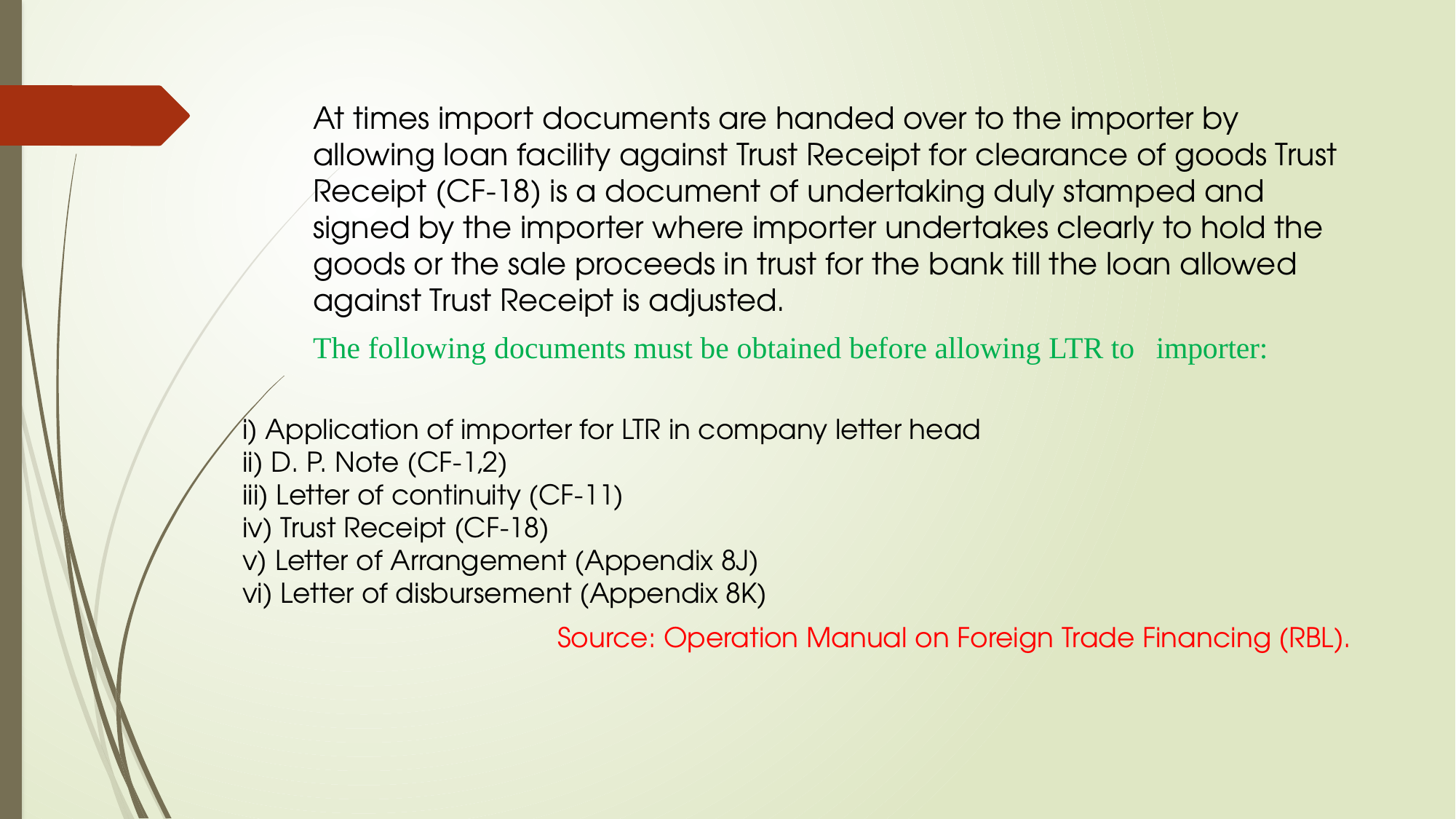

At times import documents are handed over to the importer by allowing loan facility against Trust Receipt for clearance of goods Trust Receipt (CF-18) is a document of undertaking duly stamped and signed by the importer where importer undertakes clearly to hold the goods or the sale proceeds in trust for the bank till the loan allowed against Trust Receipt is adjusted.
The following documents must be obtained before allowing LTR to   importer:

i) Application of importer for LTR in company letter head
ii) D. P. Note (CF-1,2)
iii) Letter of continuity (CF-11)
iv) Trust Receipt (CF-18)
v) Letter of Arrangement (Appendix 8J)
vi) Letter of disbursement (Appendix 8K)
                                Source: Operation Manual on Foreign Trade Financing (RBL).